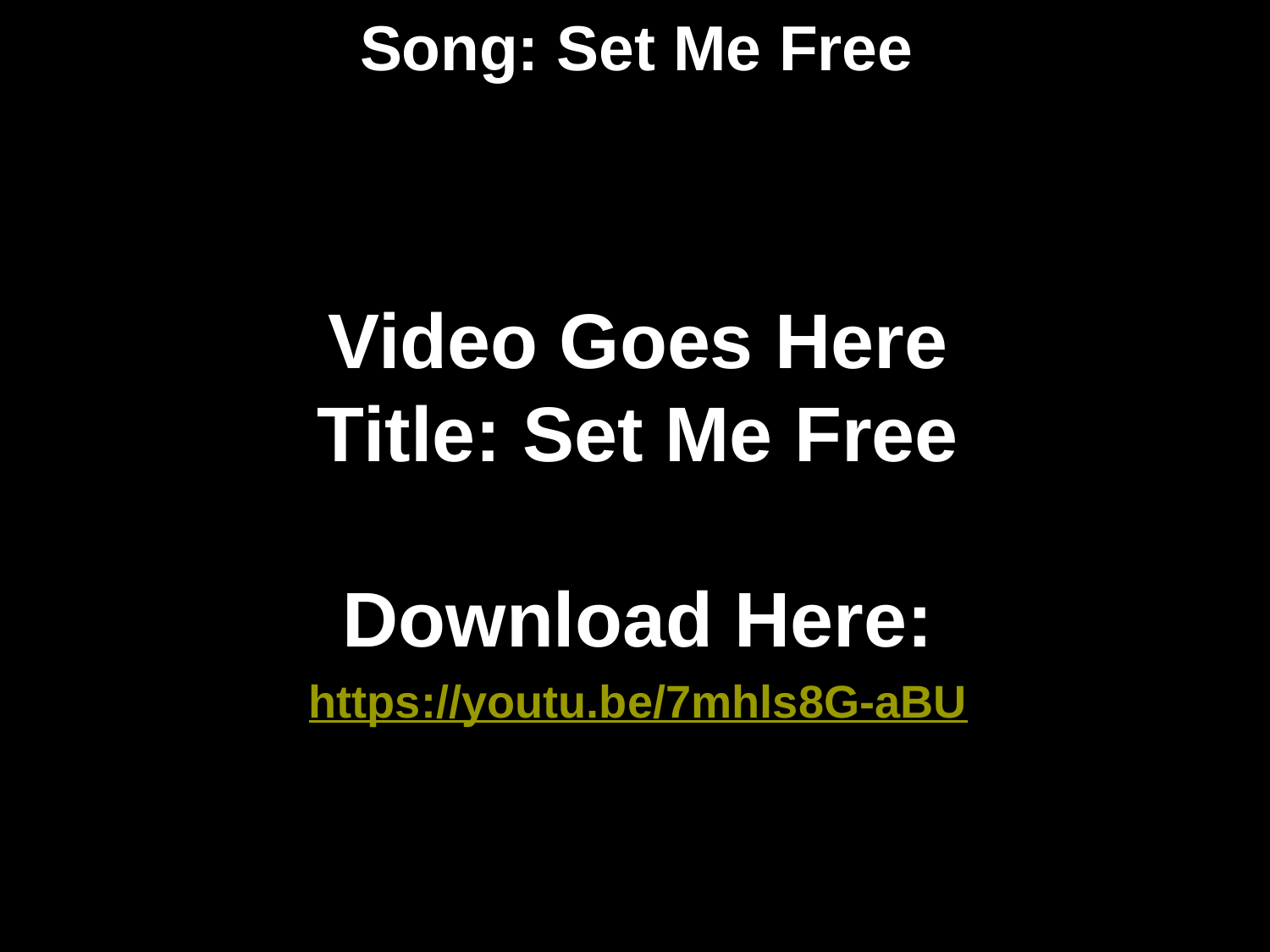

# Song: Set Me Free

Video Goes Here
Title: Set Me Free
Download Here:
https://youtu.be/7mhls8G-aBU